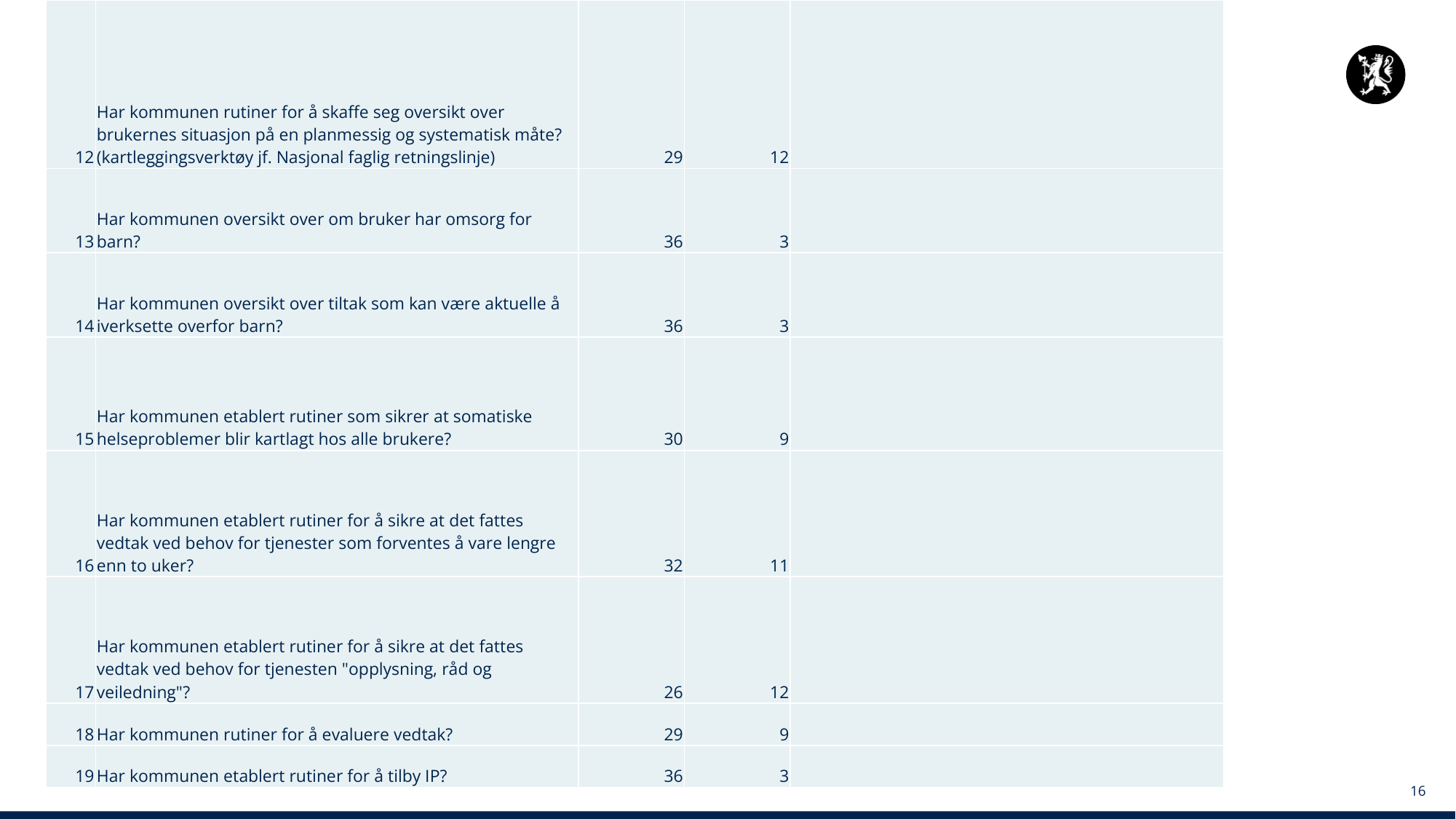

| 12 | Har kommunen rutiner for å skaffe seg oversikt over brukernes situasjon på en planmessig og systematisk måte? (kartleggingsverktøy jf. Nasjonal faglig retningslinje) | 29 | 12 |  |
| --- | --- | --- | --- | --- |
| 13 | Har kommunen oversikt over om bruker har omsorg for barn? | 36 | 3 |  |
| 14 | Har kommunen oversikt over tiltak som kan være aktuelle å iverksette overfor barn? | 36 | 3 |  |
| 15 | Har kommunen etablert rutiner som sikrer at somatiske helseproblemer blir kartlagt hos alle brukere? | 30 | 9 |  |
| 16 | Har kommunen etablert rutiner for å sikre at det fattes vedtak ved behov for tjenester som forventes å vare lengre enn to uker? | 32 | 11 |  |
| 17 | Har kommunen etablert rutiner for å sikre at det fattes vedtak ved behov for tjenesten "opplysning, råd og veiledning"? | 26 | 12 |  |
| 18 | Har kommunen rutiner for å evaluere vedtak? | 29 | 9 |  |
| 19 | Har kommunen etablert rutiner for å tilby IP? | 36 | 3 |  |